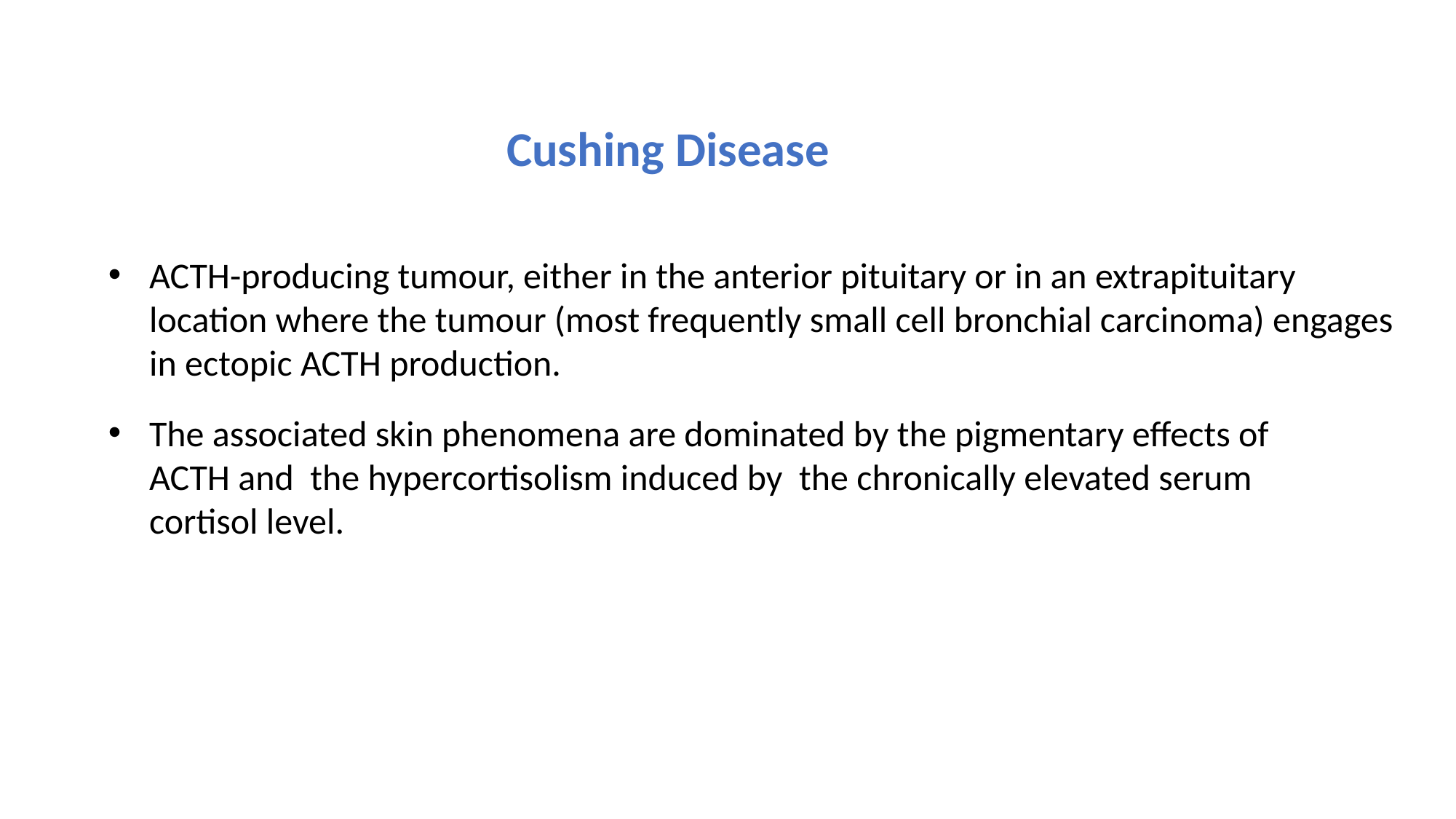

Cushing Disease
ACTH-producing tumour, either in the anterior pituitary or in an extrapituitary location where the tumour (most frequently small cell bronchial carcinoma) engages in ectopic ACTH production.
The associated skin phenomena are dominated by the pigmentary effects of ACTH and  the hypercortisolism induced by  the chronically elevated serum cortisol level.